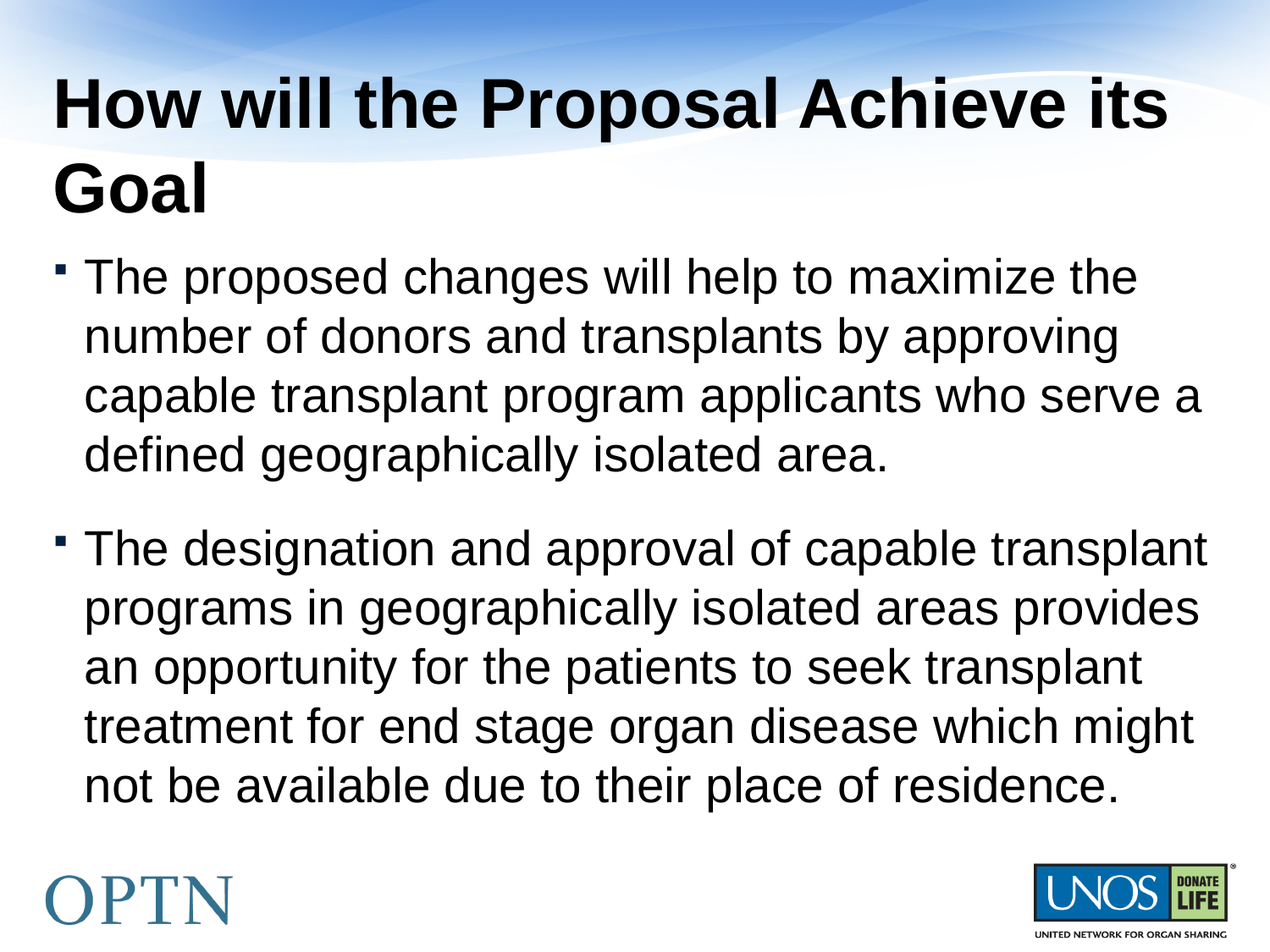

# How will the Proposal Achieve its Goal
The proposed changes will help to maximize the number of donors and transplants by approving capable transplant program applicants who serve a defined geographically isolated area.
The designation and approval of capable transplant programs in geographically isolated areas provides an opportunity for the patients to seek transplant treatment for end stage organ disease which might not be available due to their place of residence.